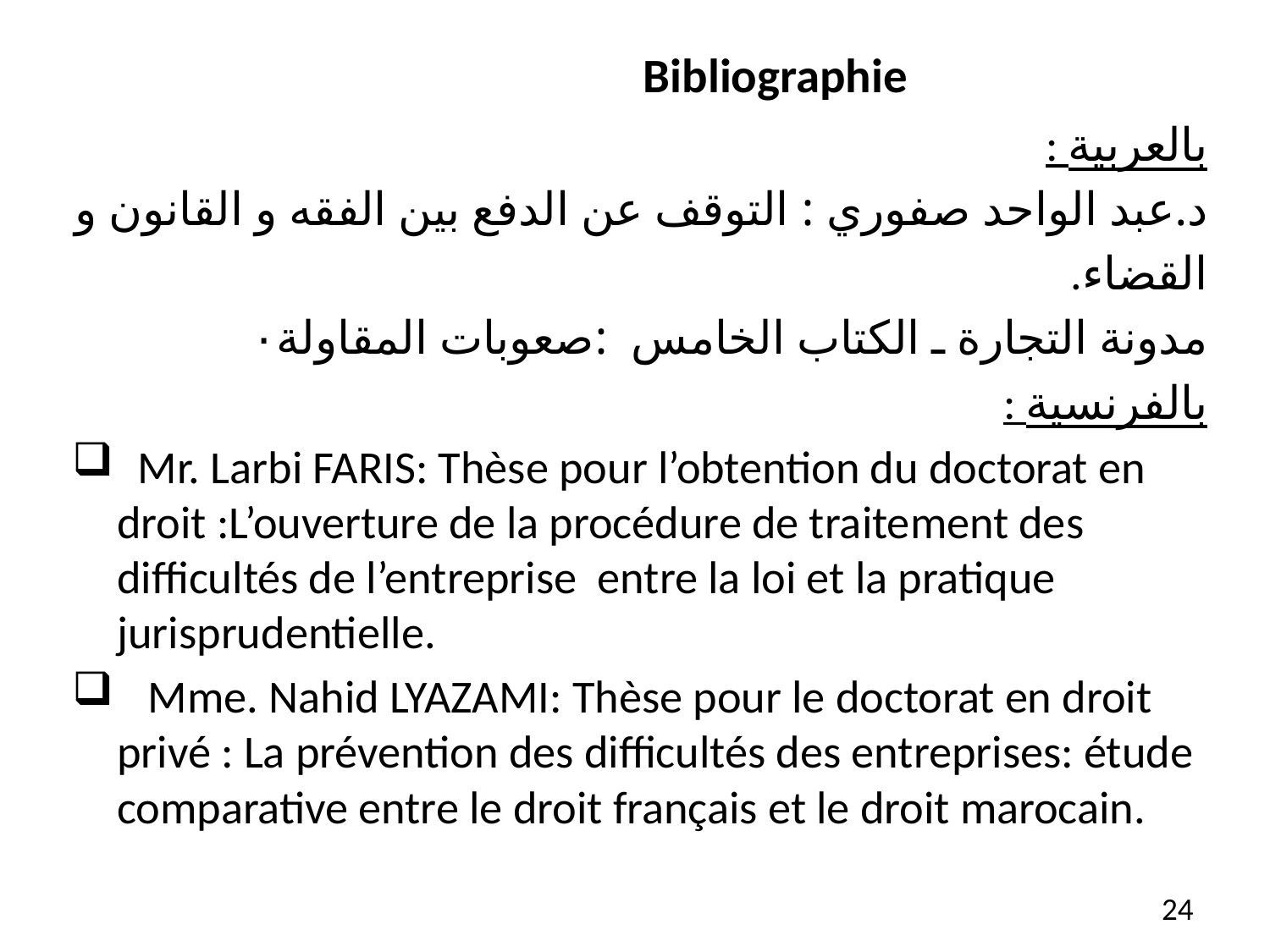

# Bibliographie
: بالعربية
د.عبد الواحد صفوري : التوقف عن الدفع بين الفقه و القانون و
.القضاء
مدونة التجارة ـ الكتاب الخامس  :صعوبات المقاولة٠
: بالفرنسية
  Mr. Larbi FARIS: Thèse pour l’obtention du doctorat en droit :L’ouverture de la procédure de traitement des difficultés de l’entreprise  entre la loi et la pratique jurisprudentielle.
   Mme. Nahid LYAZAMI: Thèse pour le doctorat en droit privé : La prévention des difficultés des entreprises: étude comparative entre le droit français et le droit marocain.

24